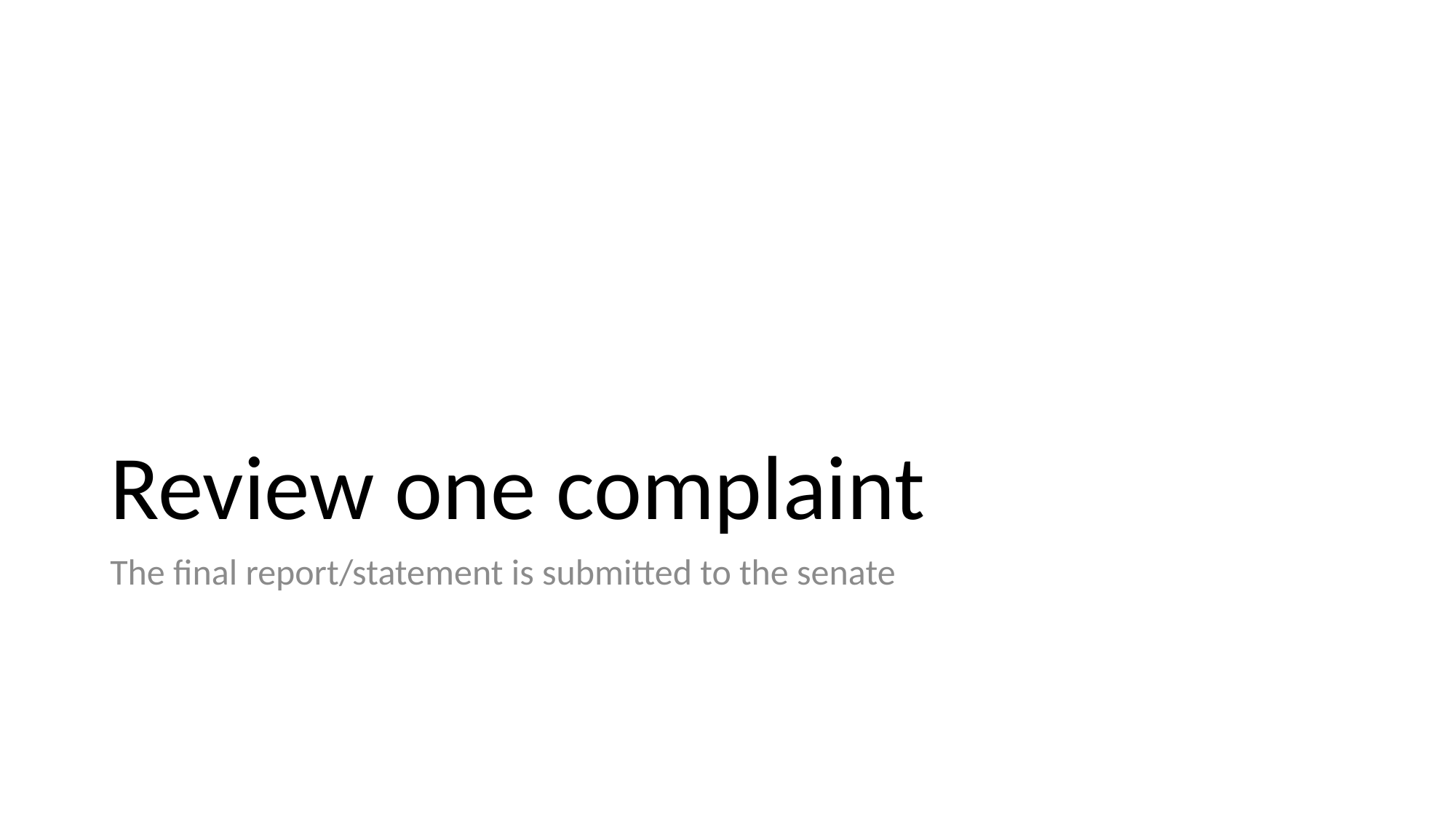

# Review one complaint
The final report/statement is submitted to the senate